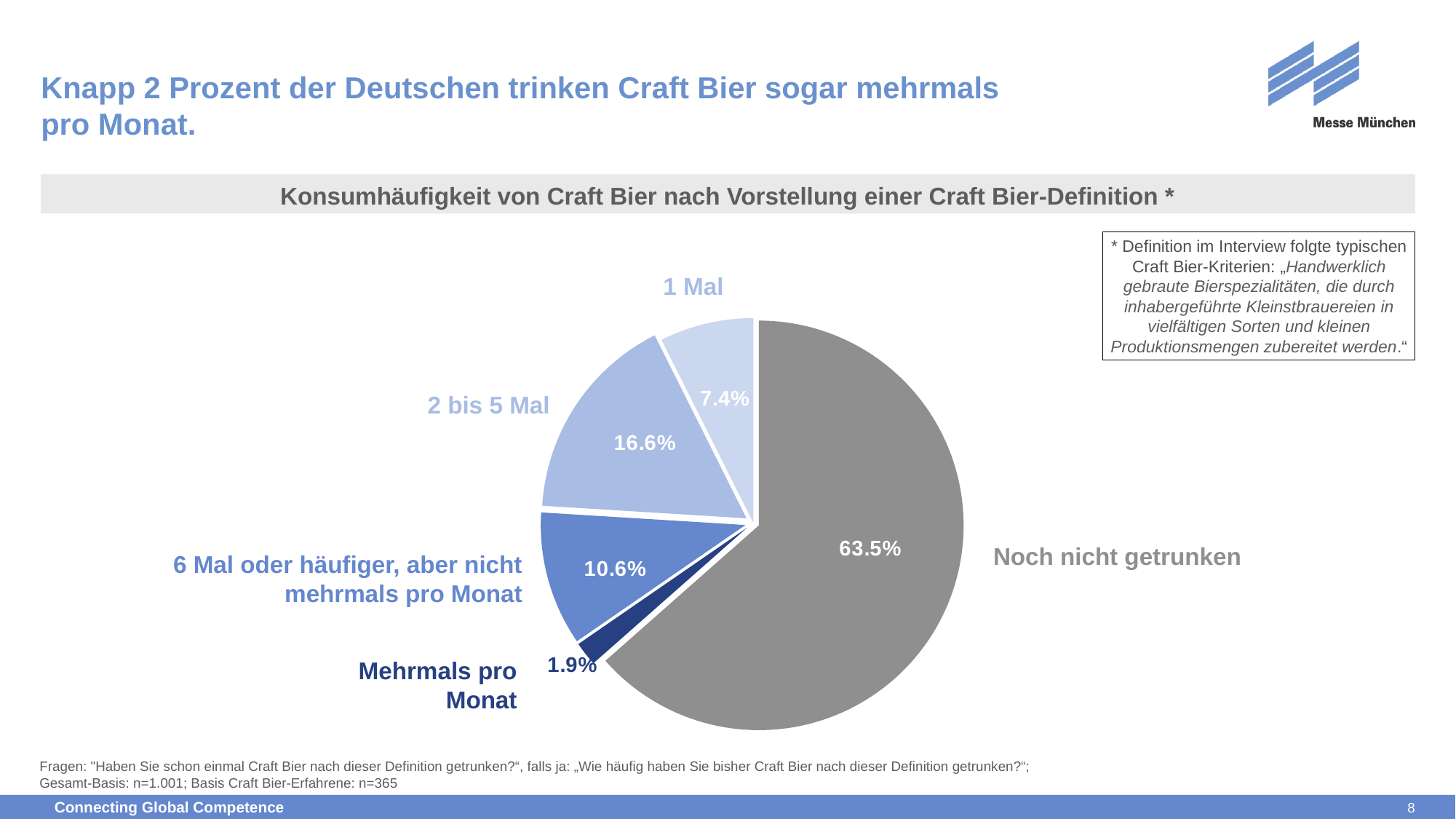

# Knapp 2 Prozent der Deutschen trinken Craft Bier sogar mehrmals pro Monat.
Konsumhäufigkeit von Craft Bier nach Vorstellung einer Craft Bier-Definition *
* Definition im Interview folgte typischen Craft Bier-Kriterien: „Handwerklich gebraute Bierspezialitäten, die durch inhabergeführte Kleinstbrauereien in vielfältigen Sorten und kleinen Produktionsmengen zubereitet werden.“

### Chart

| Category | Datenreihe 1 |
|---|---|
| Nein | 0.635 |
| Ja, mehrmals pro Monat | 0.01898 |
| Ja, 6 Mal oder häufiger, aber nicht mehrmals pro Monat | 0.10584999999999999 |
| Ja, bis zu 5 Mal | 0.166075 |
| Ein Mal | 0.07409500000000001 |
1 Mal
2 bis 5 Mal
Noch nicht getrunken
6 Mal oder häufiger, aber nicht mehrmals pro Monat
Mehrmals pro Monat
Fragen: "Haben Sie schon einmal Craft Bier nach dieser Definition getrunken?“, falls ja: „Wie häufig haben Sie bisher Craft Bier nach dieser Definition getrunken?“;
Gesamt-Basis: n=1.001; Basis Craft Bier-Erfahrene: n=365
8